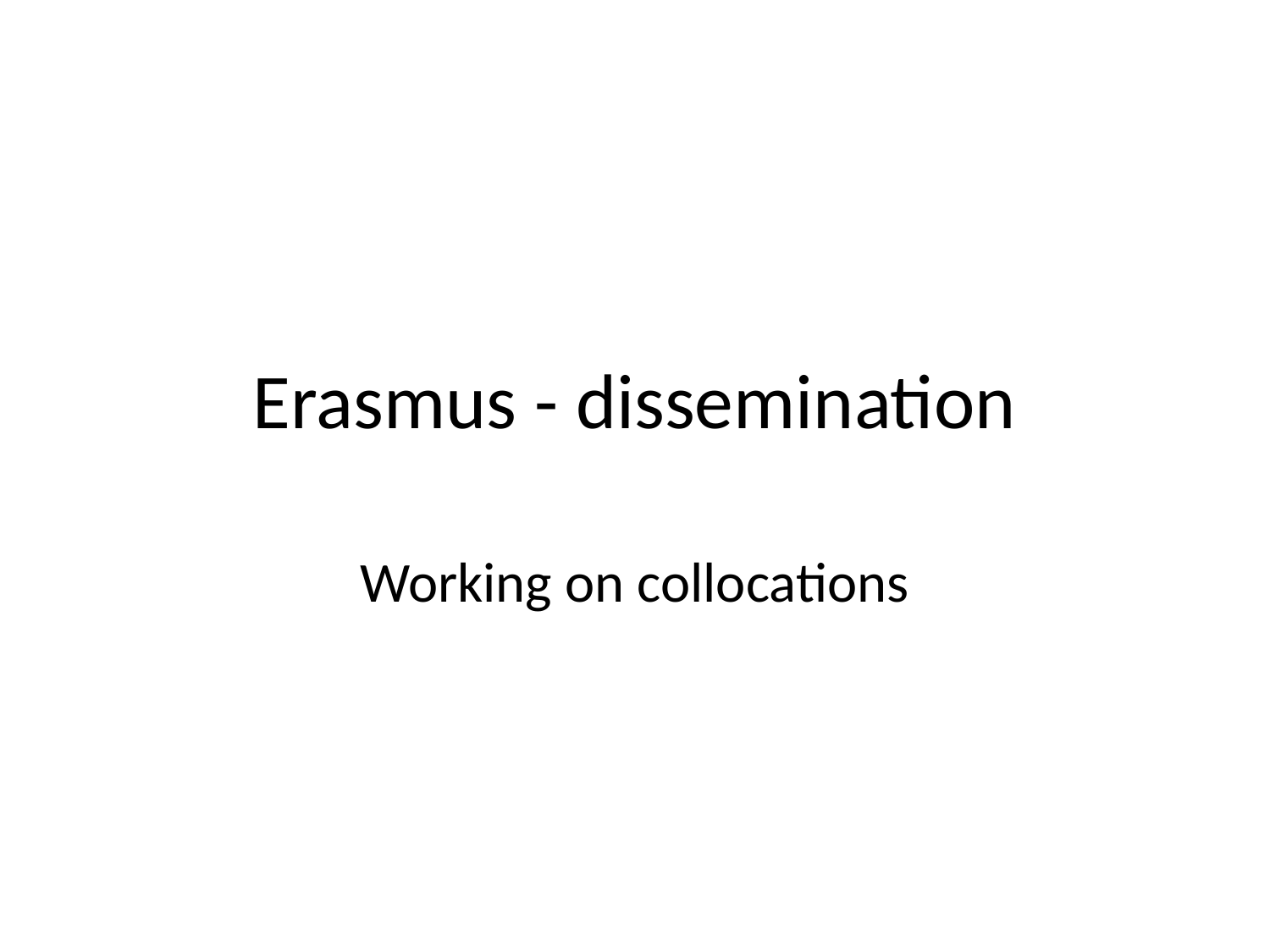

# Erasmus - dissemination
Working on collocations